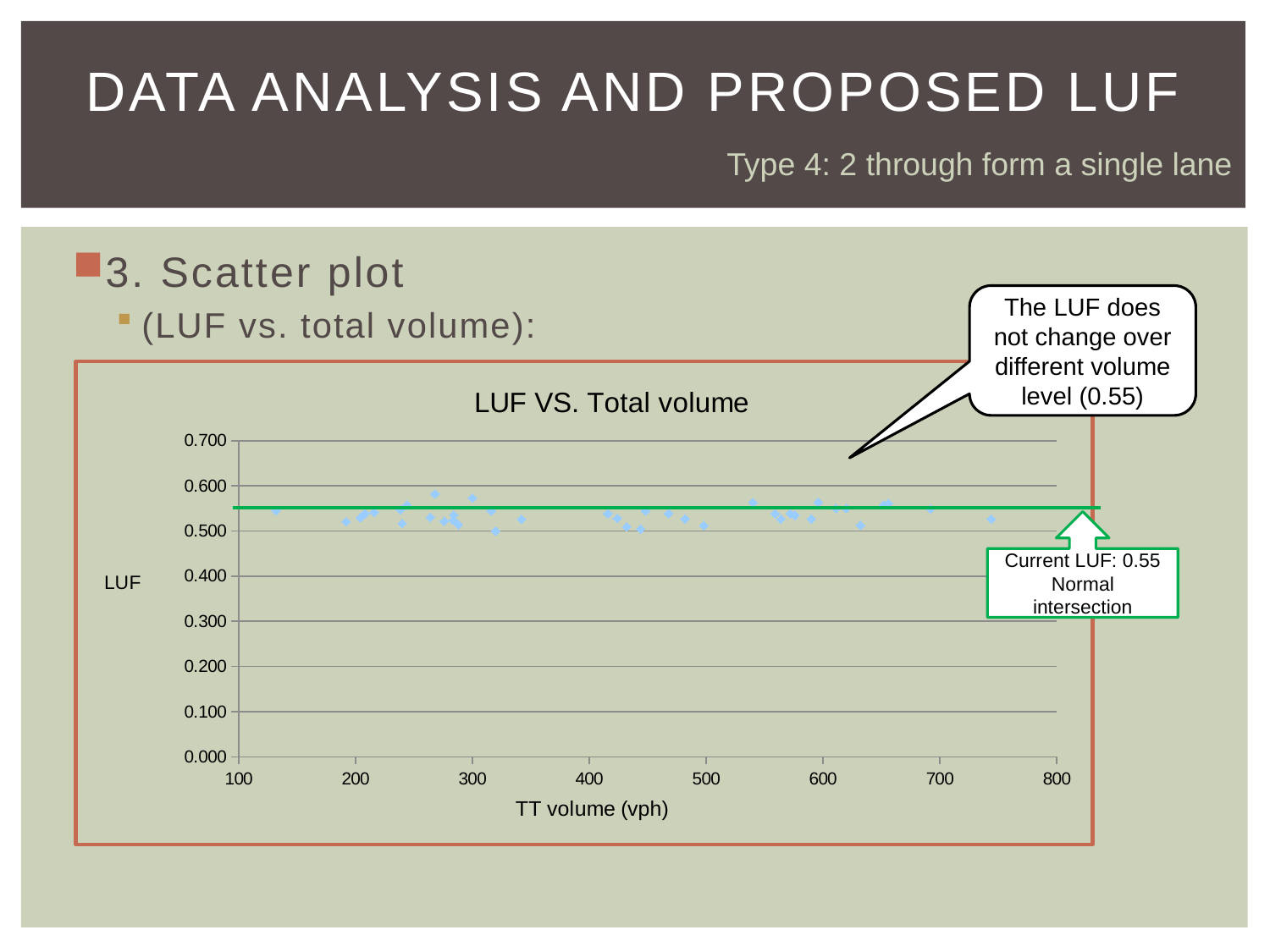

# Data analysis and proposed LUF
Type 4: 2 through form a single lane
3. Scatter plot
(LUF vs. total volume):

The LUF does not change over different volume level (0.55)

### Chart

| Category |  |
|---|---|
Current LUF: 0.55
Normal intersection